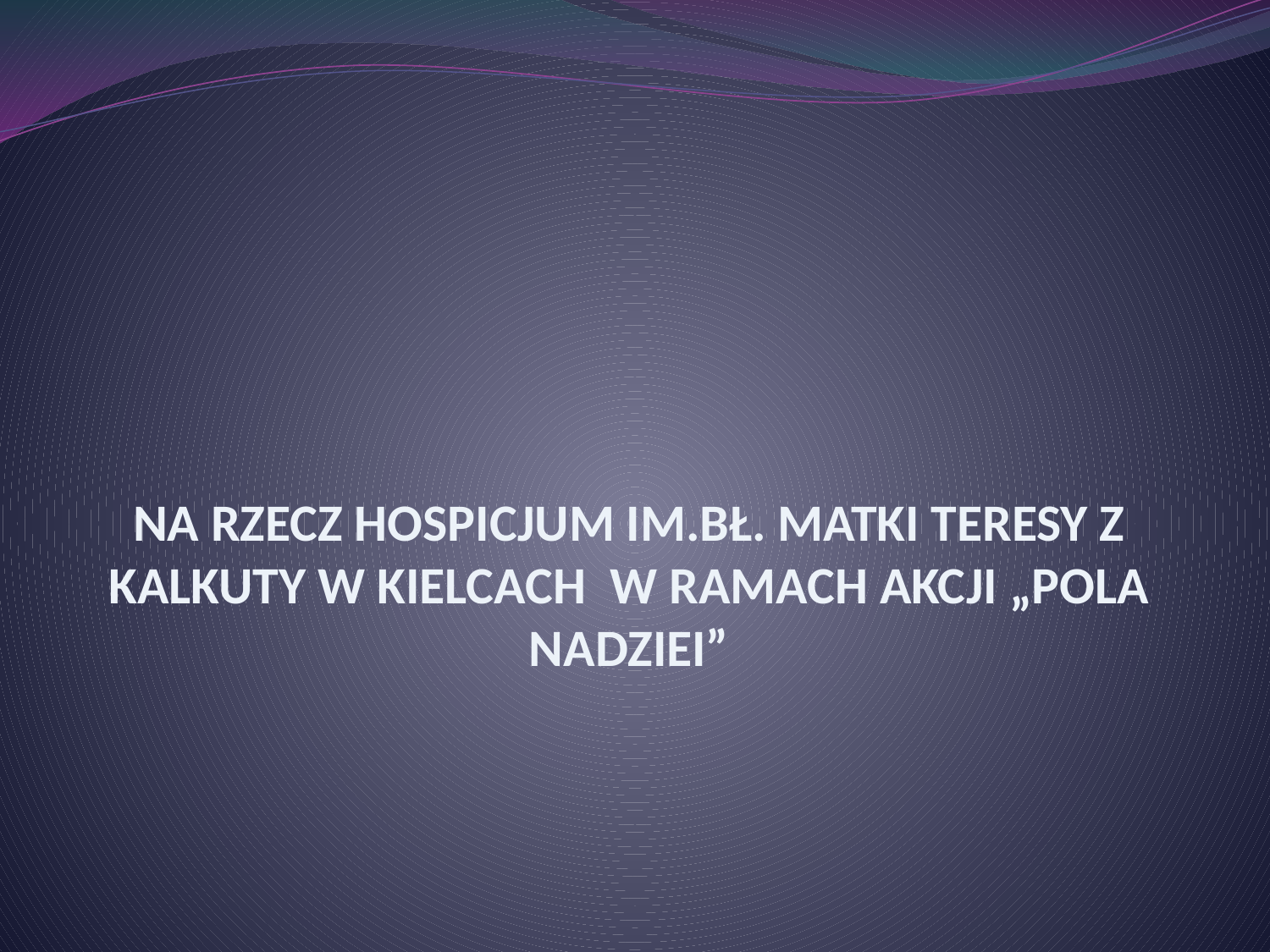

# NA RZECZ HOSPICJUM IM.BŁ. MATKI TERESY Z KALKUTY W KIELCACH  W RAMACH AKCJI „POLA NADZIEI”